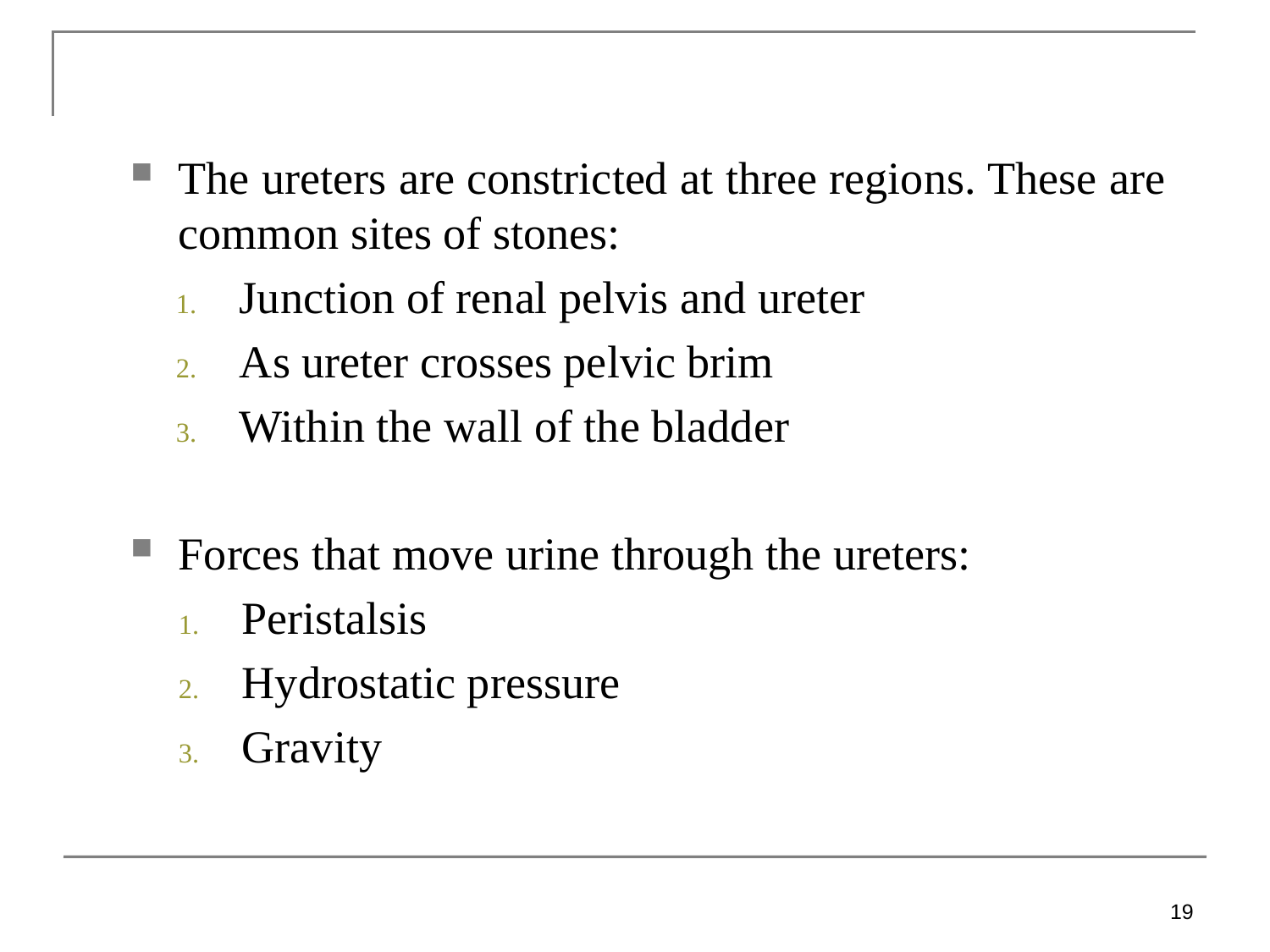

The ureters are constricted at three regions. These are common sites of stones:
Junction of renal pelvis and ureter
As ureter crosses pelvic brim
Within the wall of the bladder

Forces that move urine through the ureters:
Peristalsis
Hydrostatic pressure
Gravity
19